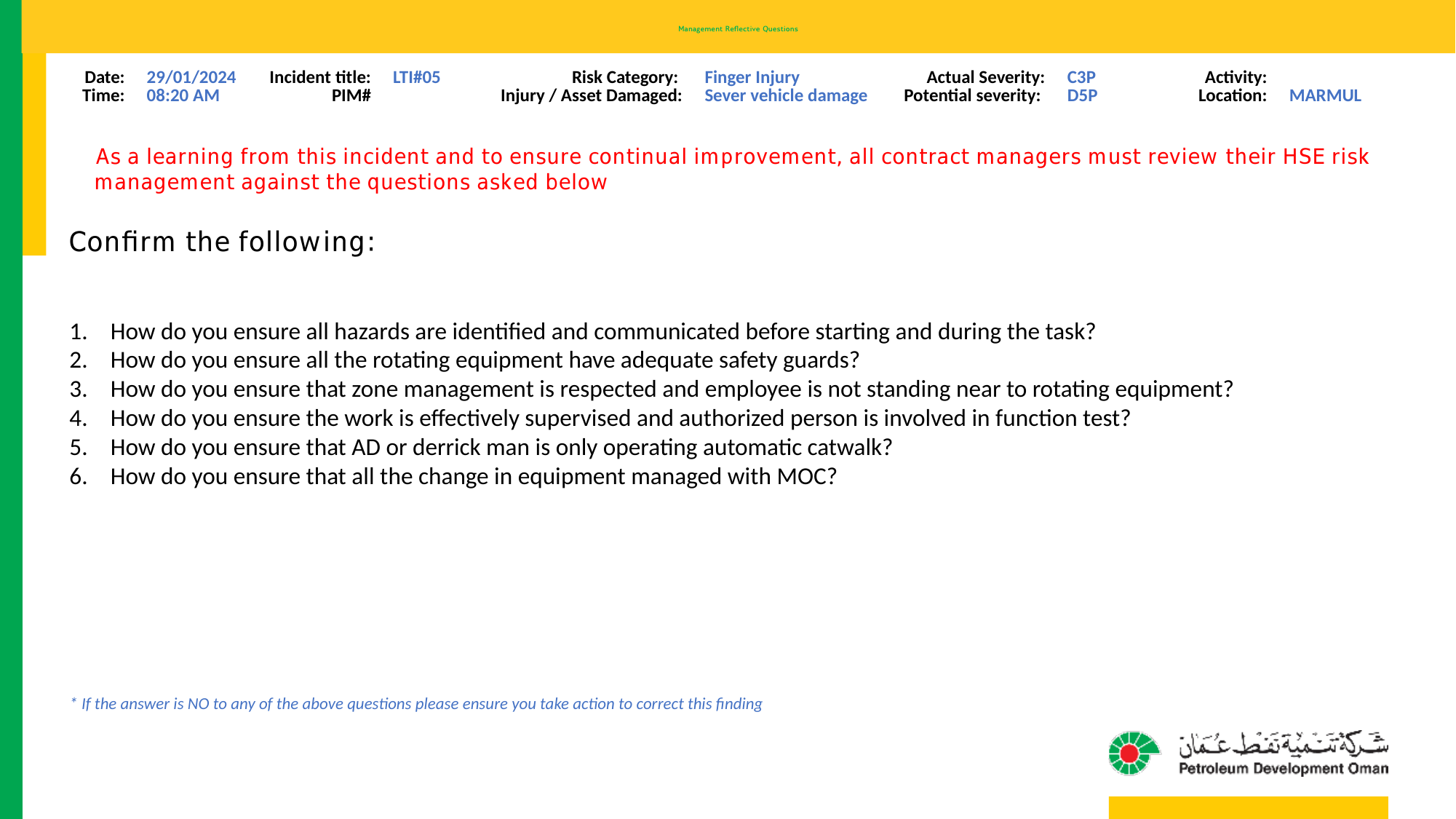

# Management Reflective Questions
| Date: Time: | 29/01/2024 08:20 AM | Incident title: PIM# | LTI#05 | Risk Category: Injury / Asset Damaged: | Finger Injury Sever vehicle damage | Actual Severity: Potential severity: | C3P D5P | Activity: Location: | MARMUL |
| --- | --- | --- | --- | --- | --- | --- | --- | --- | --- |
As a learning from this incident and to ensure continual improvement, all contract managers must review their HSE risk management against the questions asked below
Confirm the following:

How do you ensure all hazards are identified and communicated before starting and during the task?
How do you ensure all the rotating equipment have adequate safety guards?
How do you ensure that zone management is respected and employee is not standing near to rotating equipment?
How do you ensure the work is effectively supervised and authorized person is involved in function test?
How do you ensure that AD or derrick man is only operating automatic catwalk?
How do you ensure that all the change in equipment managed with MOC?

* If the answer is NO to any of the above questions please ensure you take action to correct this finding